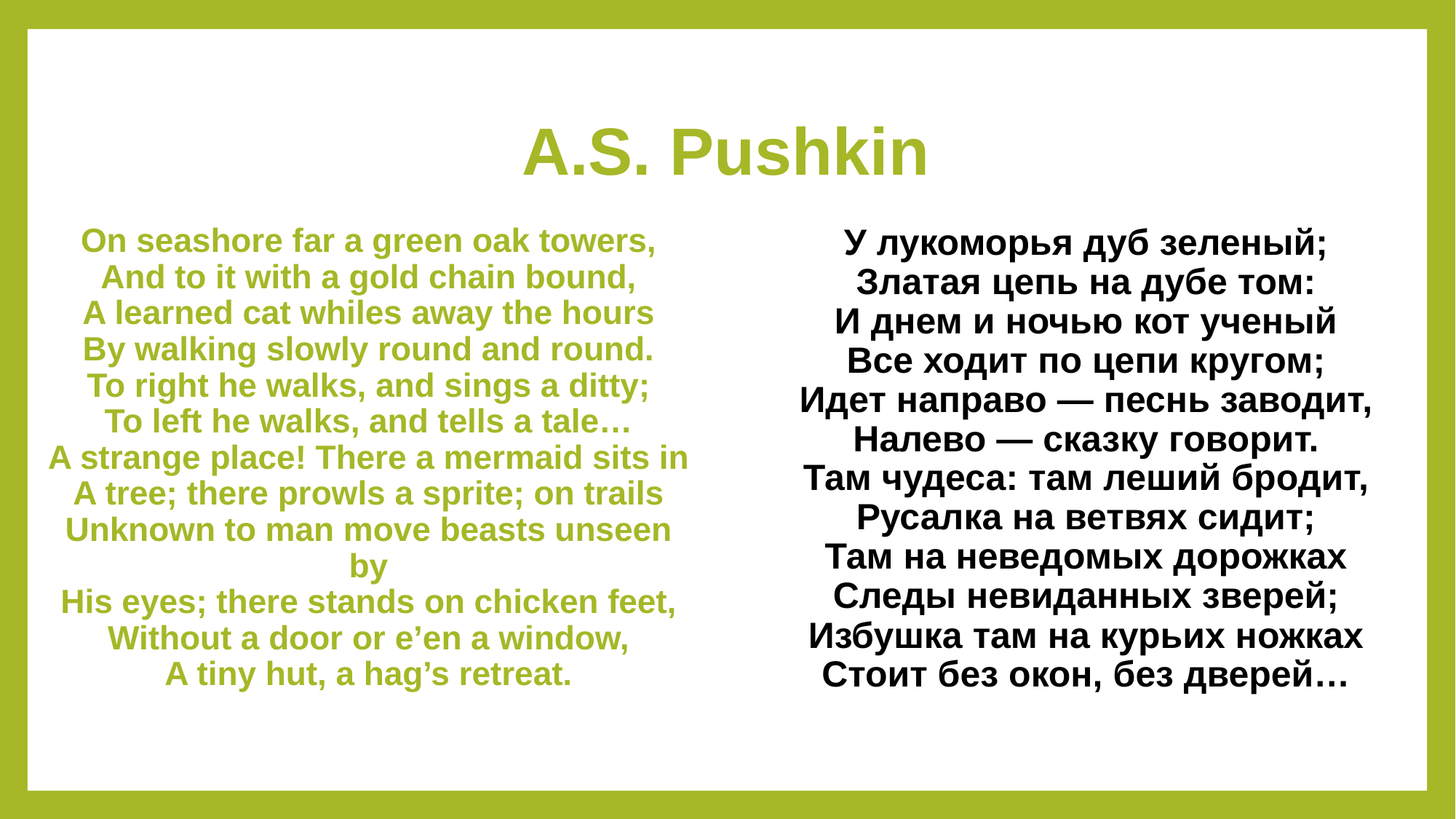

# A.S. Pushkin
On seashore far a green oak towers,
And to it with a gold chain bound,
A learned cat whiles away the hours
By walking slowly round and round.
To right he walks, and sings a ditty;
To left he walks, and tells a tale…
A strange place! There a mermaid sits in
A tree; there prowls a sprite; on trails
Unknown to man move beasts unseen by
His eyes; there stands on chicken feet,
Without a door or e’en a window,
A tiny hut, a hag’s retreat.
У лукоморья дуб зеленый;
Златая цепь на дубе том:
И днем и ночью кот ученый
Все ходит по цепи кругом;
Идет направо — песнь заводит,
Налево — сказку говорит.
Там чудеса: там леший бродит,
Русалка на ветвях сидит;
Там на неведомых дорожках
Следы невиданных зверей;
Избушка там на курьих ножках
Стоит без окон, без дверей…